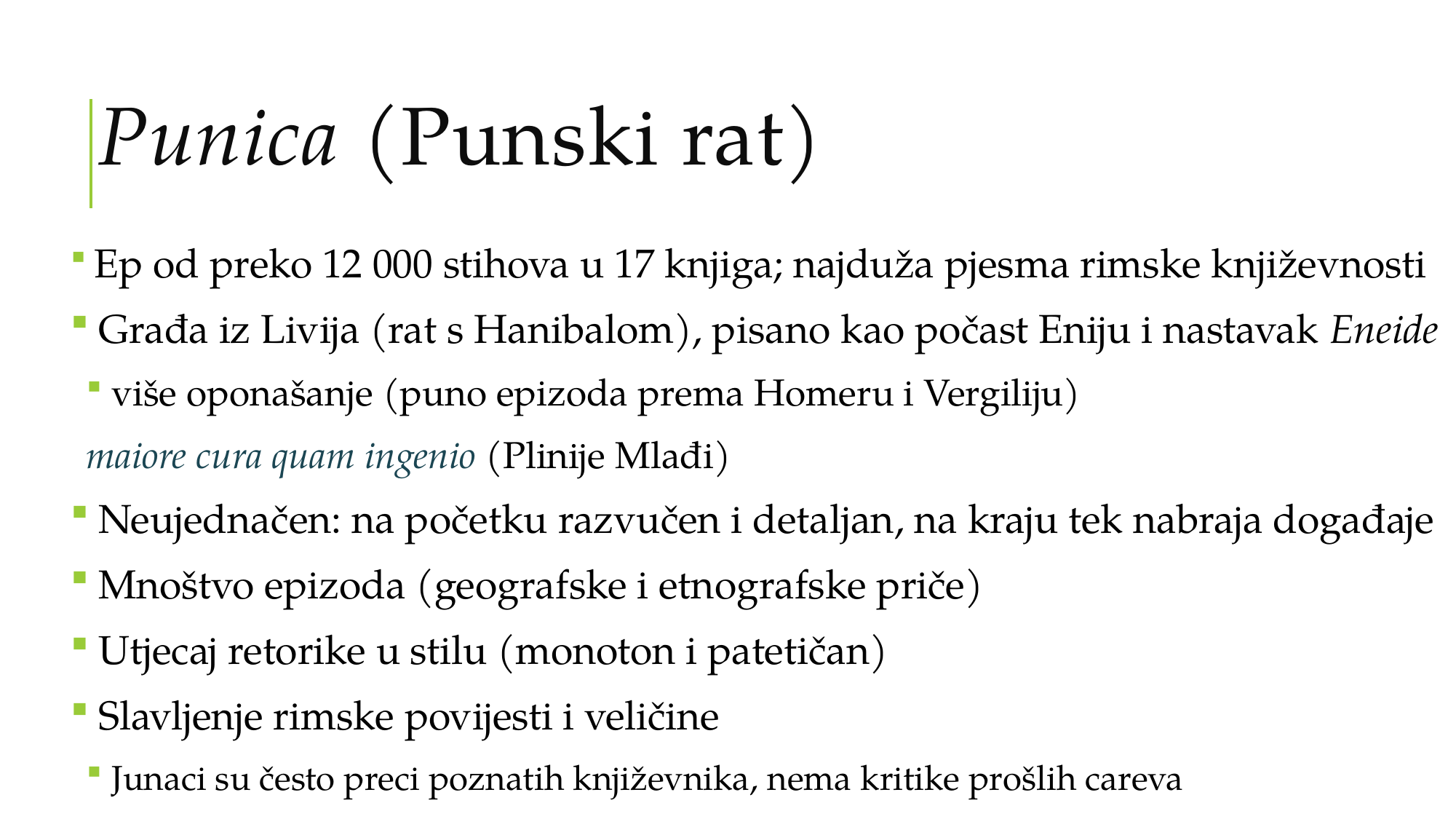

# Punica (Punski rat)
 Ep od preko 12 000 stihova u 17 knjiga; najduža pjesma rimske književnosti
 Građa iz Livija (rat s Hanibalom), pisano kao počast Eniju i nastavak Eneide
 više oponašanje (puno epizoda prema Homeru i Vergiliju)
	maiore cura quam ingenio (Plinije Mlađi)
 Neujednačen: na početku razvučen i detaljan, na kraju tek nabraja događaje
 Mnoštvo epizoda (geografske i etnografske priče)
 Utjecaj retorike u stilu (monoton i patetičan)
 Slavljenje rimske povijesti i veličine
 Junaci su često preci poznatih književnika, nema kritike prošlih careva